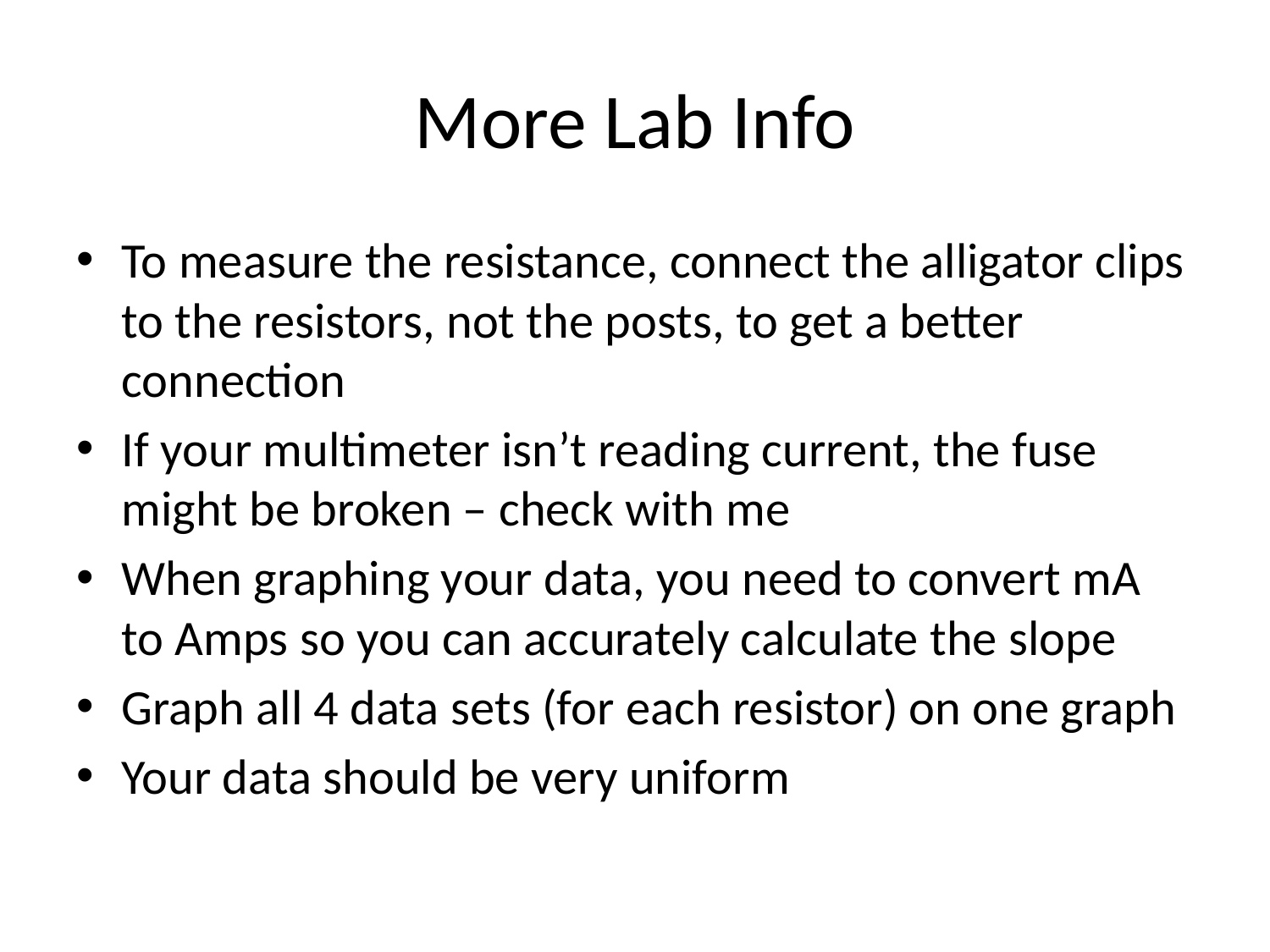

# More Lab Info
To measure the resistance, connect the alligator clips to the resistors, not the posts, to get a better connection
If your multimeter isn’t reading current, the fuse might be broken – check with me
When graphing your data, you need to convert mA to Amps so you can accurately calculate the slope
Graph all 4 data sets (for each resistor) on one graph
Your data should be very uniform